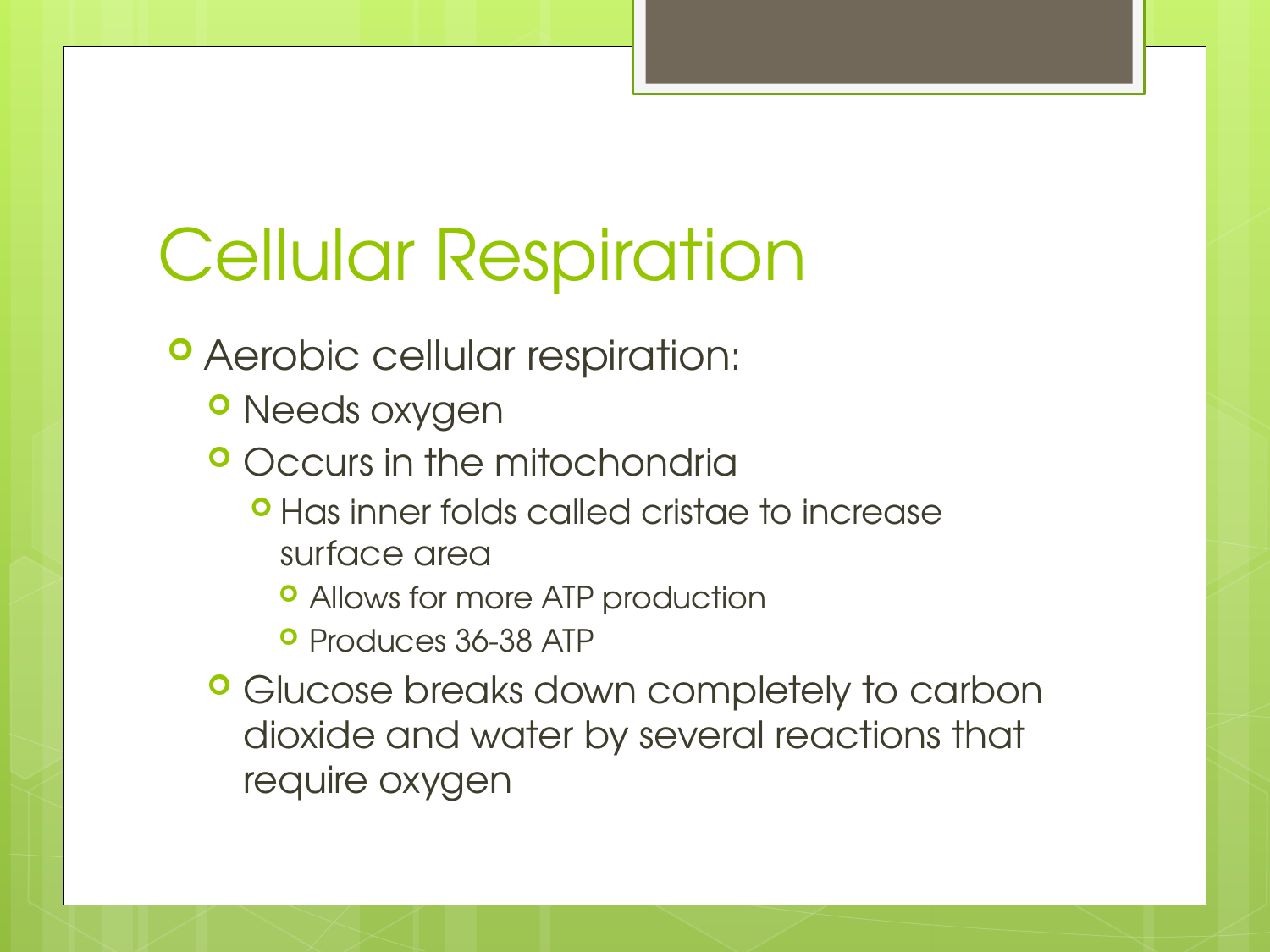

# Cellular Respiration
Aerobic cellular respiration:
Needs oxygen
Occurs in the mitochondria
Has inner folds called cristae to increase surface area
Allows for more ATP production
Produces 36-38 ATP
Glucose breaks down completely to carbon dioxide and water by several reactions that require oxygen